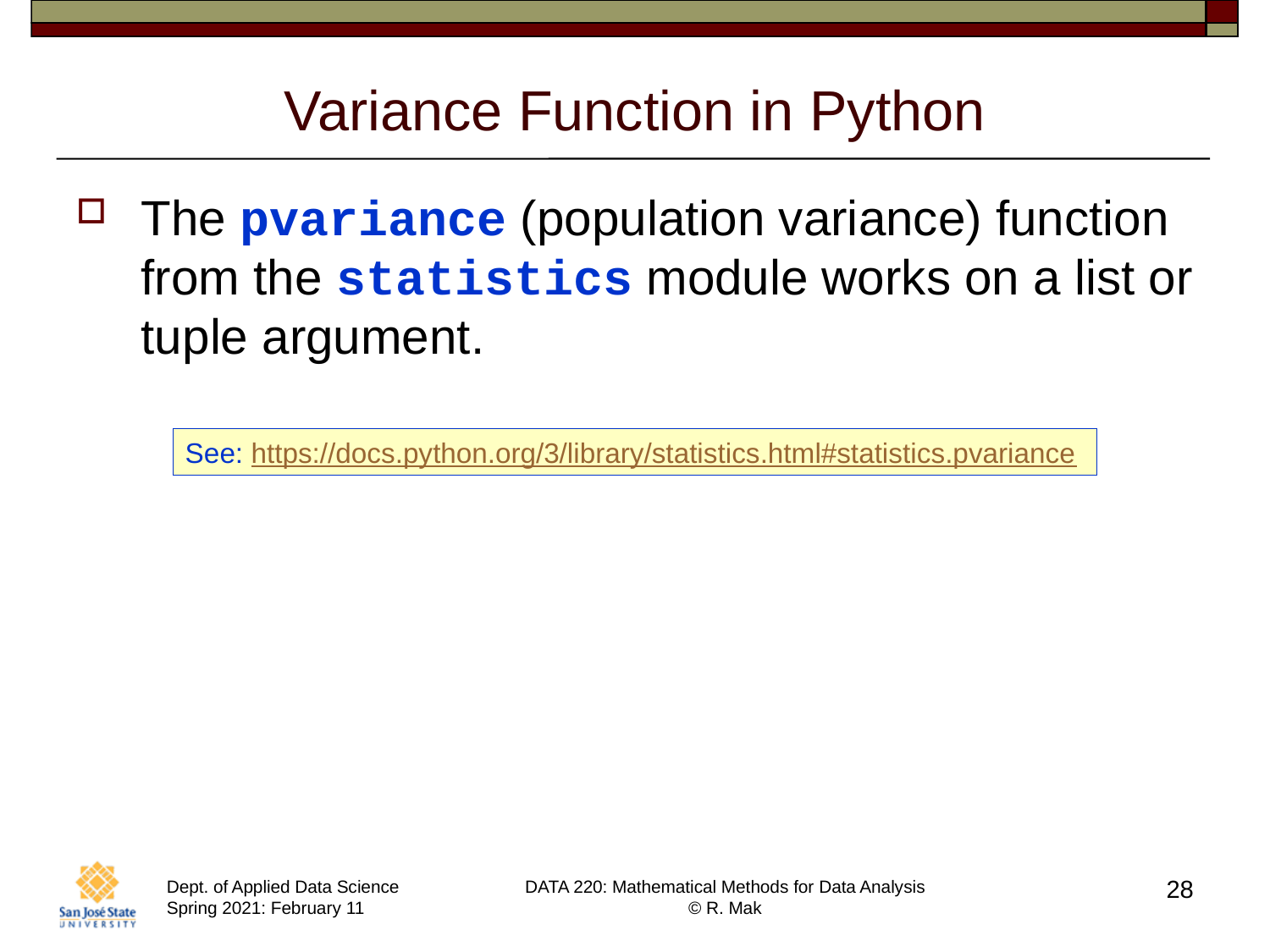

# Variance Function in Python
The pvariance (population variance) function from the statistics module works on a list or tuple argument.
See: https://docs.python.org/3/library/statistics.html#statistics.pvariance
28